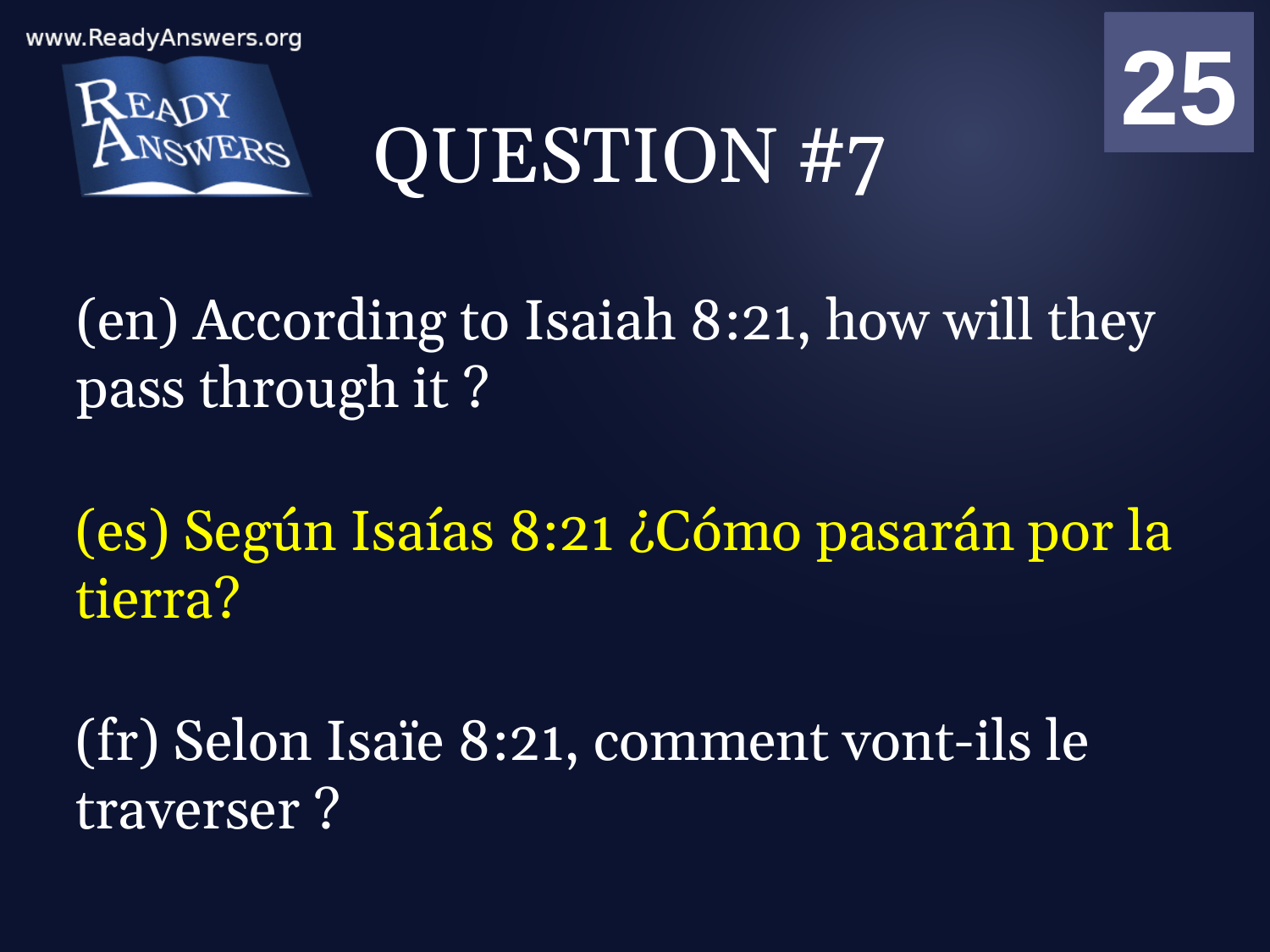

01
02
03
04
05
06
07
08
09
10
11
12
13
14
15
16
17
18
19
20
21
22
23
24
25
00
# QUESTION #7
(en) According to Isaiah 8:21, how will they pass through it ?
(es) Según Isaías 8:21 ¿Cómo pasarán por la tierra?
(fr) Selon Isaïe 8:21, comment vont-ils le traverser ?